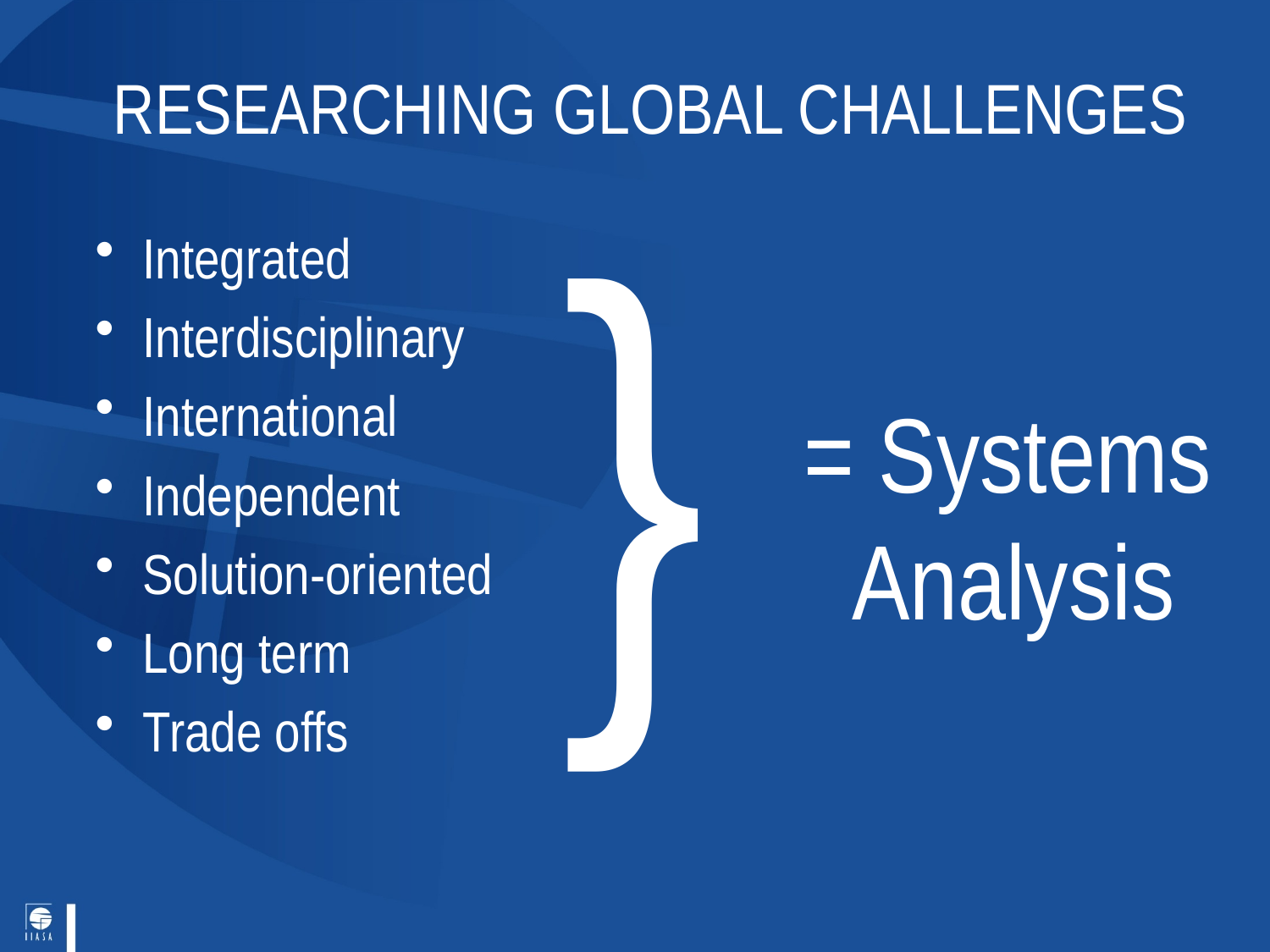

# RESEARCHING GLOBAL CHALLENGES
}
Integrated
Interdisciplinary
International
Independent
Solution-oriented
Long term
Trade offs

= Systems Analysis